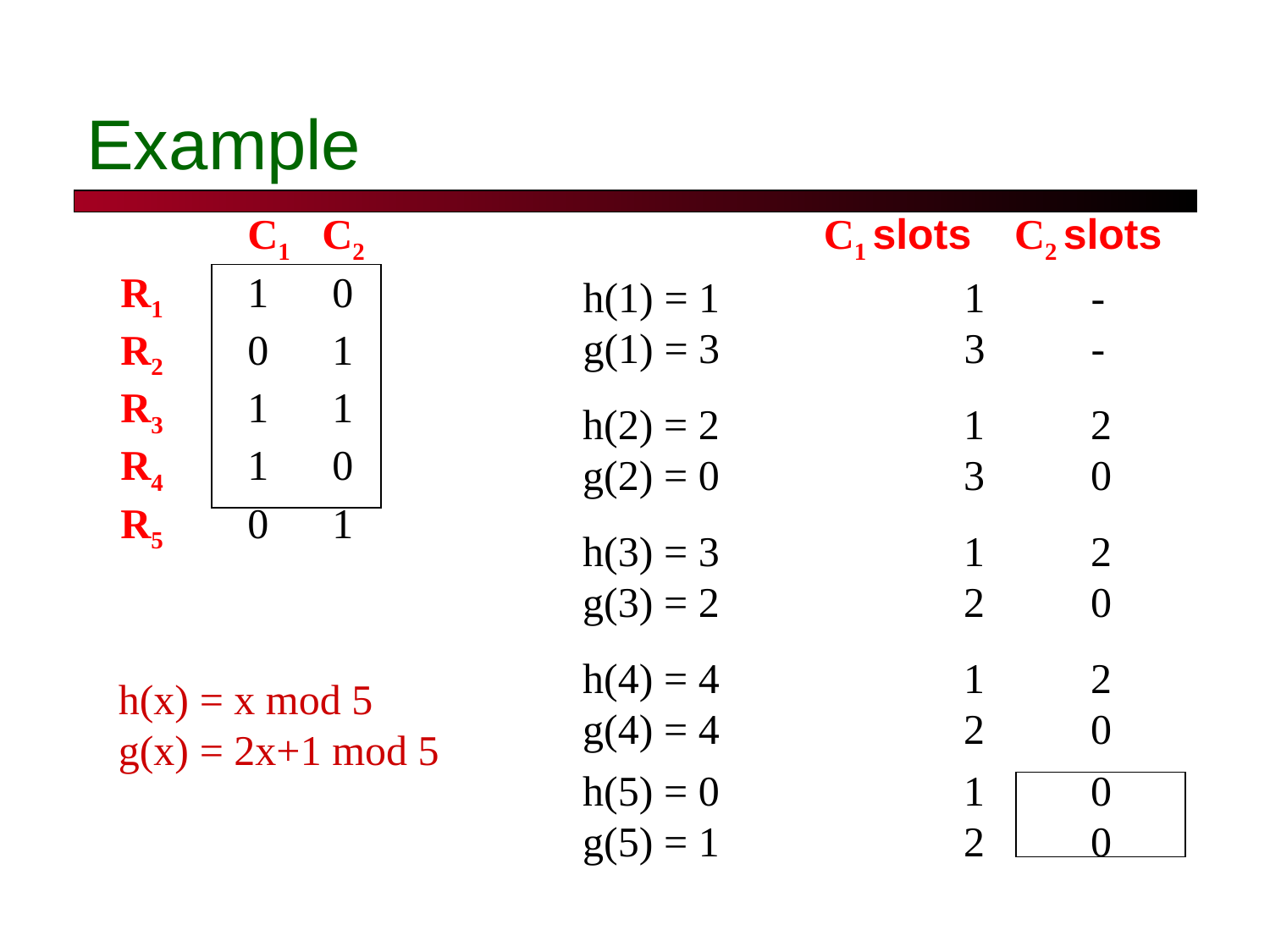

# Example
	C1   C2
R1	1      0
R2 	0      1
R3 	1      1
R4 	1      0
R5 	0      1
C1 slots       C2 slots

h(1) = 1		1	-
g(1) = 3		3	-
h(2) = 2		1	2
g(2) = 0		3	0
h(3) = 3		1	2
g(3) = 2		2	0
h(4) = 4		1	2
g(4) = 4		2	0
h(x) = x mod 5
g(x) = 2x+1 mod 5
h(5) = 0		1	0
g(5) = 1		2	0